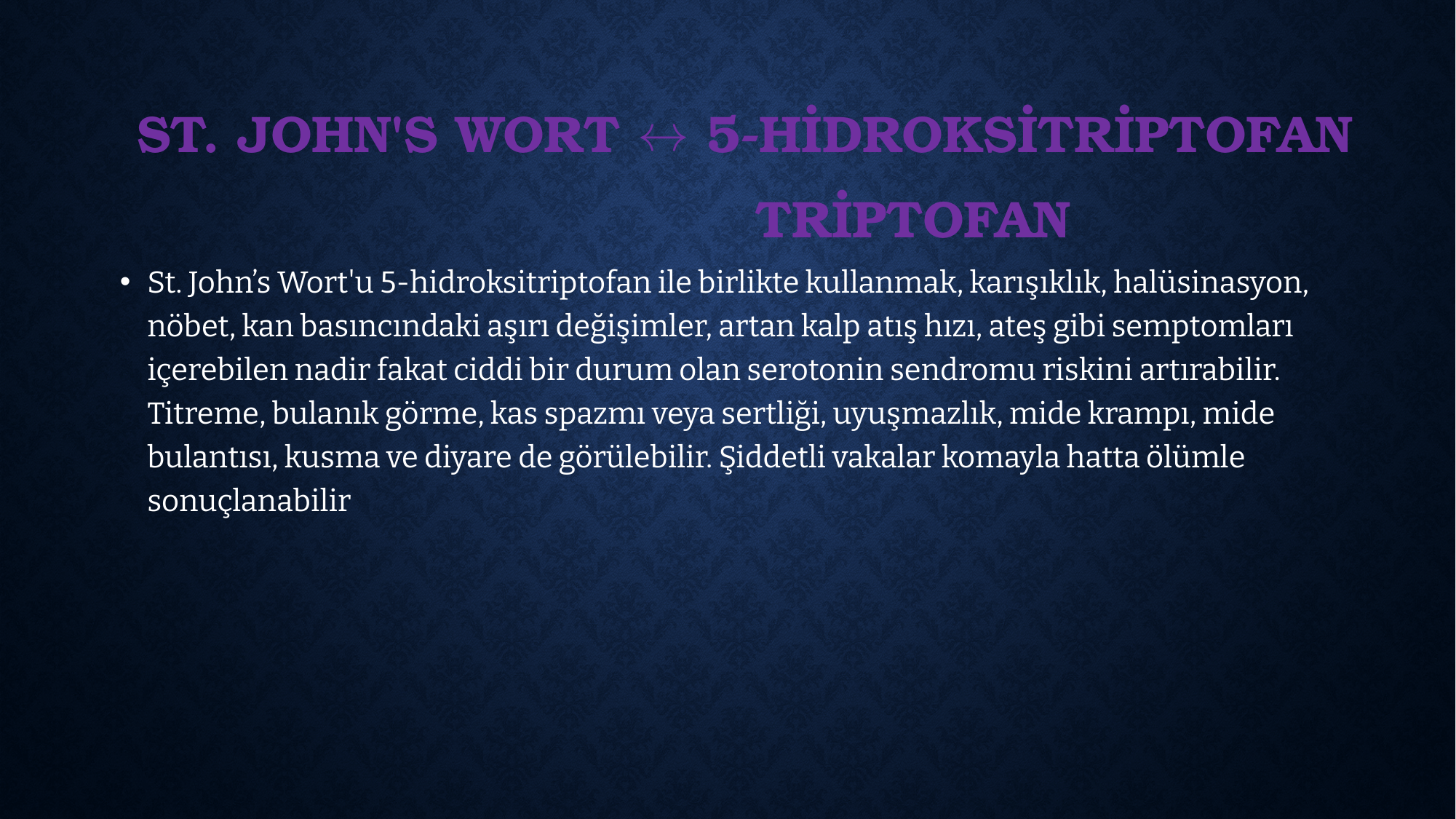

# st. john's wort ↔ 5-hidroksitriptofan
TRİPTOFAN
St. John’s Wort'u 5-hidroksitriptofan ile birlikte kullanmak, karışıklık, halüsinasyon, nöbet, kan basıncındaki aşırı değişimler, artan kalp atış hızı, ateş gibi semptomları içerebilen nadir fakat ciddi bir durum olan serotonin sendromu riskini artırabilir. Titreme, bulanık görme, kas spazmı veya sertliği, uyuşmazlık, mide krampı, mide bulantısı, kusma ve diyare de görülebilir. Şiddetli vakalar komayla hatta ölümle sonuçlanabilir